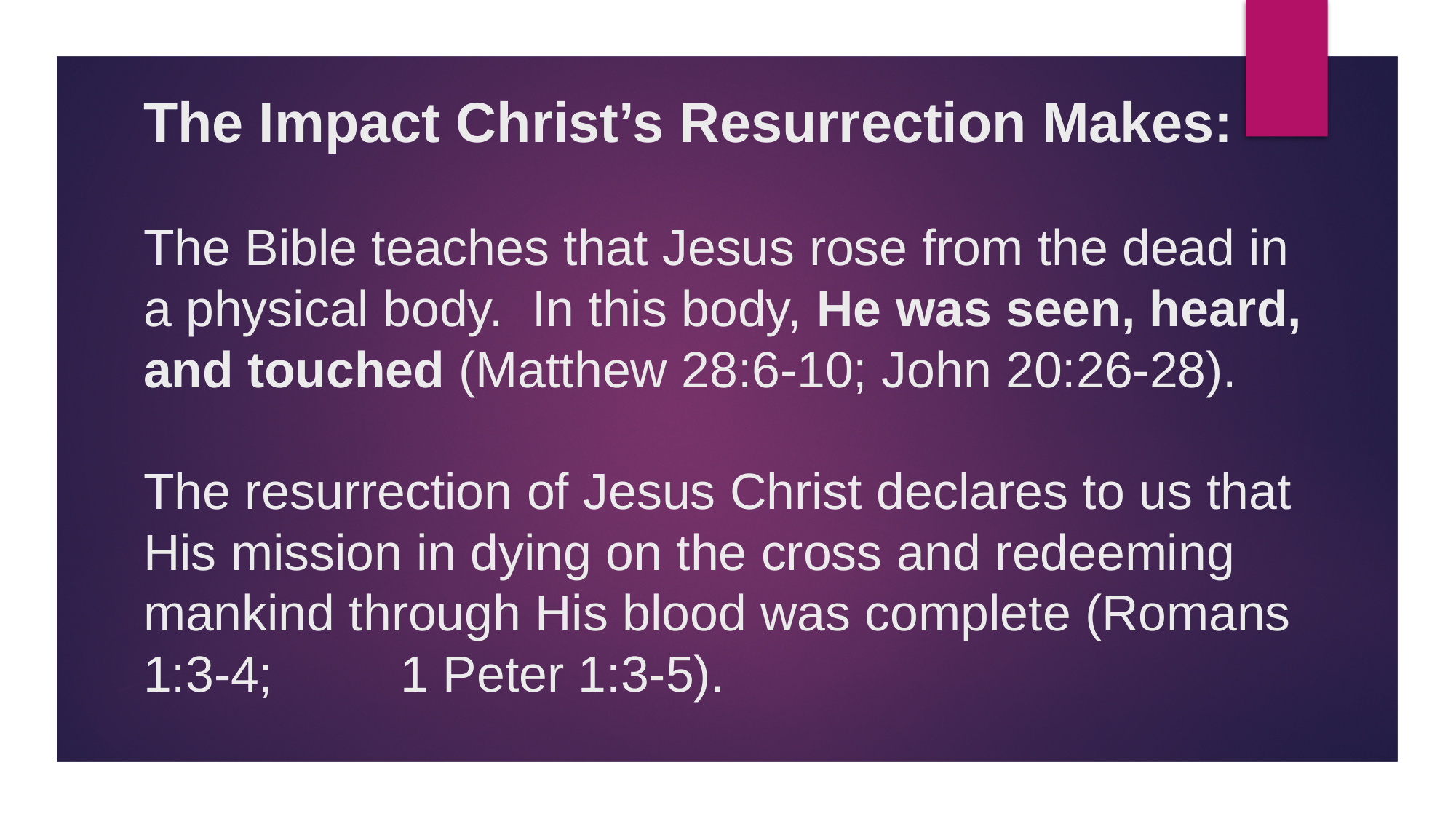

# The Impact Christ’s Resurrection Makes: The Bible teaches that Jesus rose from the dead in a physical body.  In this body, He was seen, heard, and touched (Matthew 28:6-10; John 20:26-28). The resurrection of Jesus Christ declares to us that His mission in dying on the cross and redeeming mankind through His blood was complete (Romans 1:3-4;         1 Peter 1:3-5).